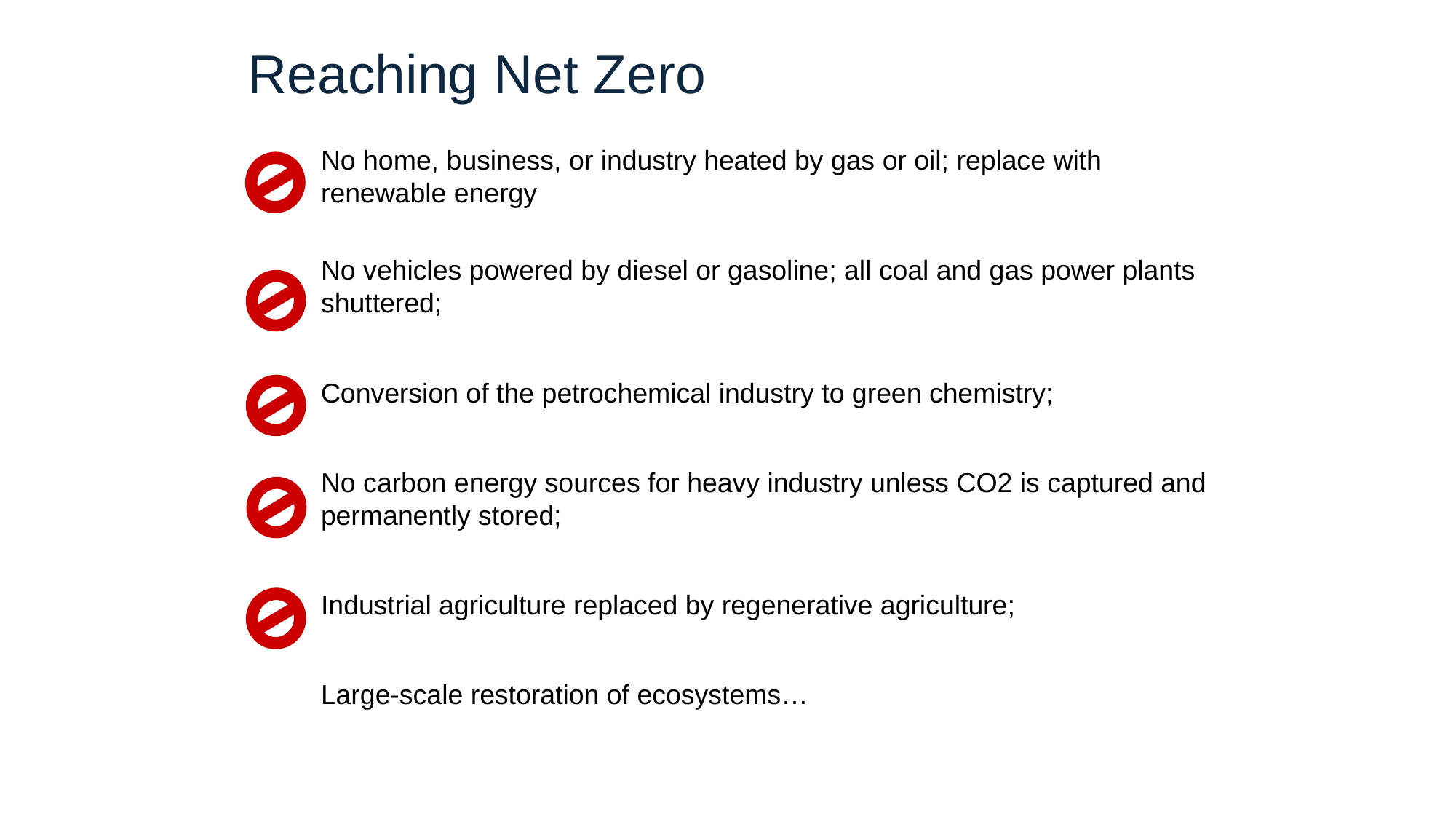

# Reaching Net Zero

No home, business, or industry heated by gas or oil; replace with renewable energy
No vehicles powered by diesel or gasoline; all coal and gas power plants shuttered;

Conversion of the petrochemical industry to green chemistry;

No carbon energy sources for heavy industry unless CO2 is captured and permanently stored;

Industrial agriculture replaced by regenerative agriculture;

Large-scale restoration of ecosystems…